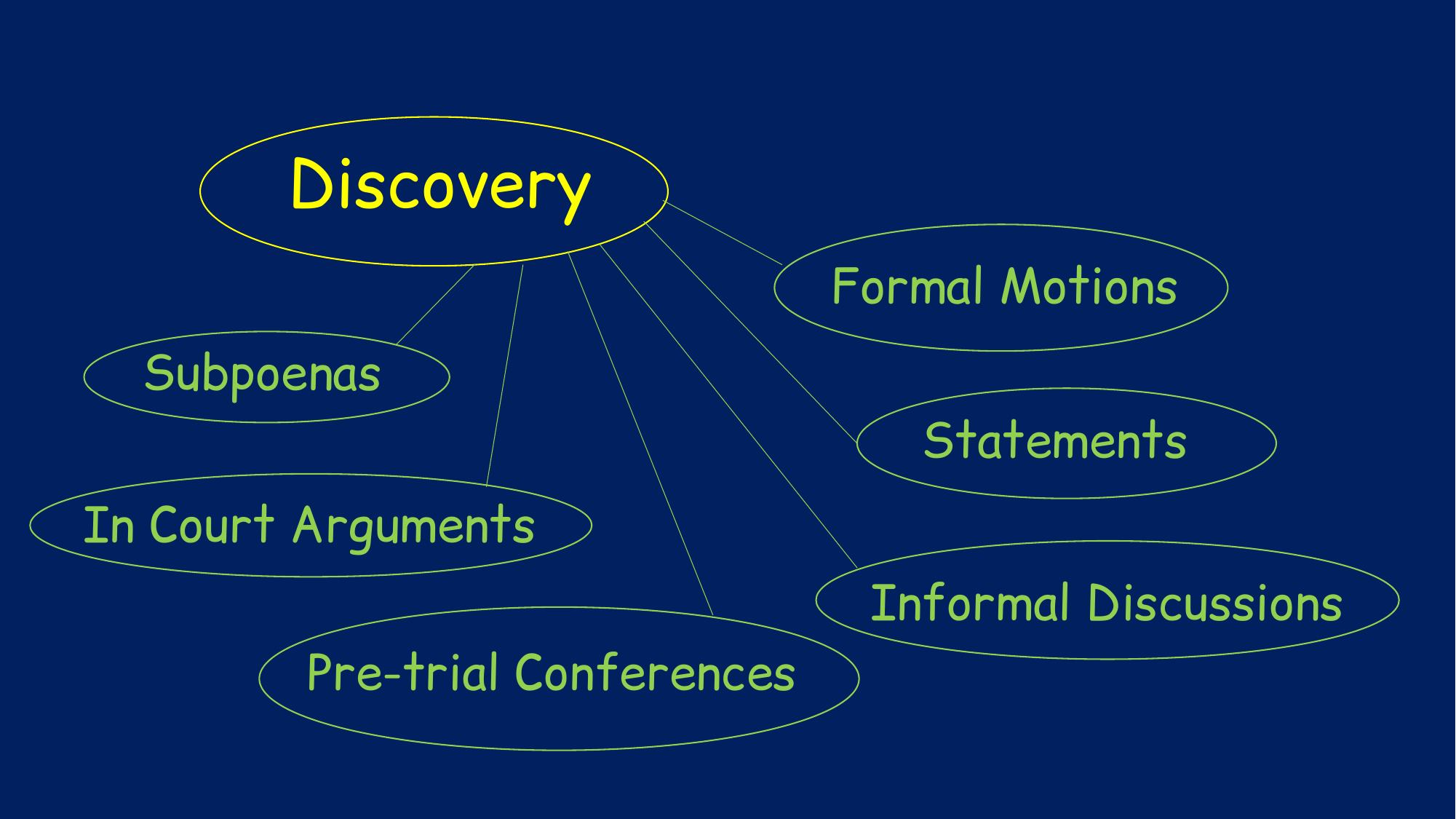

# Discovery

Formal Motions
Subpoenas

Statements
In Court Arguments

Informal Discussions

Pre-trial Conferences